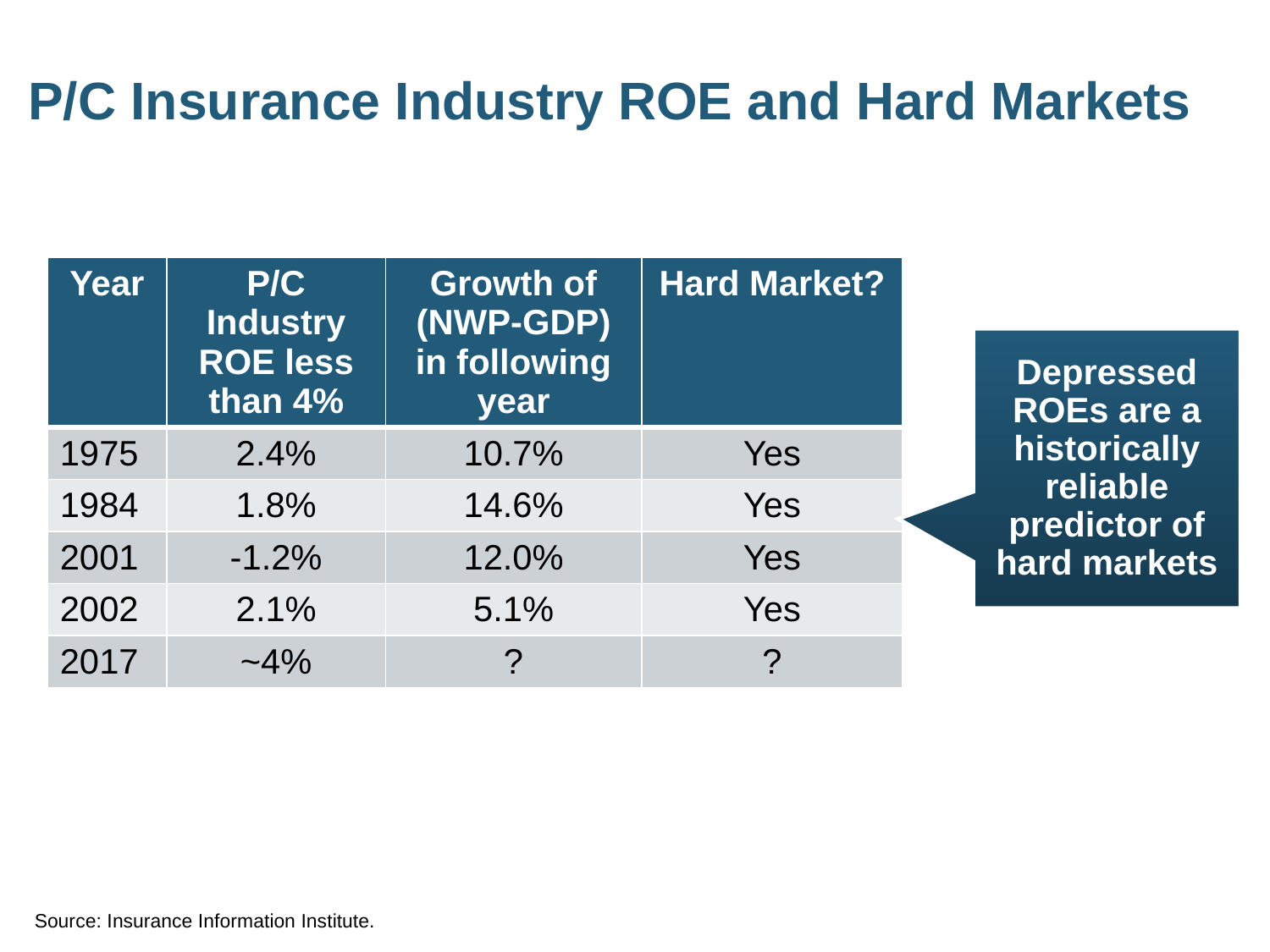

# P/C Insurance Industry ROE and Hard Markets
| Year | P/C Industry ROE less than 4% | Growth of (NWP-GDP) in following year | Hard Market? |
| --- | --- | --- | --- |
| 1975 | 2.4% | 10.7% | Yes |
| 1984 | 1.8% | 14.6% | Yes |
| 2001 | -1.2% | 12.0% | Yes |
| 2002 | 2.1% | 5.1% | Yes |
| 2017 | ~4% | ? | ? |
Depressed ROEs are a historically reliable predictor of hard markets

Source: Insurance Information Institute.